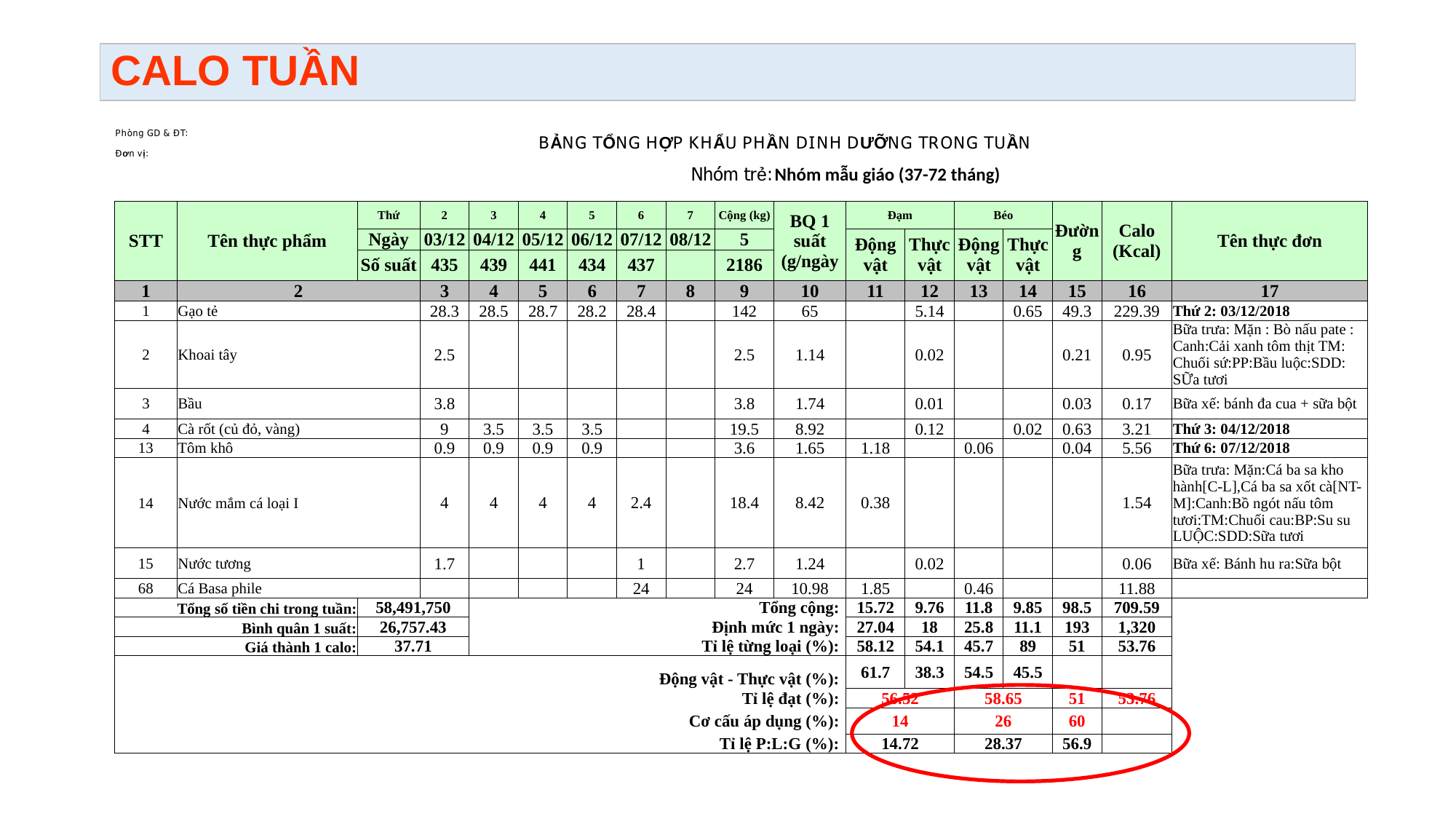

# CALO TUẦN
| Phòng GD & ĐT: |  |  |  |  | BẢNG TỔNG HỢP KHẨU PHẦN DINH DƯỠNG TRONG TUẦN |  |  |  |  |  |  |  |  |  |  |  |  |  |
| --- | --- | --- | --- | --- | --- | --- | --- | --- | --- | --- | --- | --- | --- | --- | --- | --- | --- | --- |
| Đơn vị: |  |  |  |  |  |  |  |  |  |  |  |  |  |  |  |  |  |  |
|  |  |  |  |  |  |  |  |  | Nhóm trẻ: |  | Nhóm mẫu giáo (37-72 tháng) |  |  |  |  |  |  |  |
|  |  |  |  |  |  |  |  |  |  |  |  |  |  |  |  |  |  |  |
| STT | Tên thực phẩm |  | Thứ | 2 | 3 | 4 | 5 | 6 | 7 | Cộng (kg) | BQ 1 suất (g/ngày | Đạm |  | Béo |  | Đường | Calo (Kcal) | Tên thực đơn |
|  |  |  | Ngày | 03/12 | 04/12 | 05/12 | 06/12 | 07/12 | 08/12 | 5 |  | Động vật | Thực vật | Động vật | Thực vật |  |  |  |
|  |  |  | Số suất | 435 | 439 | 441 | 434 | 437 |  | 2186 |  |  |  |  |  |  |  |  |
| 1 | 2 |  |  | 3 | 4 | 5 | 6 | 7 | 8 | 9 | 10 | 11 | 12 | 13 | 14 | 15 | 16 | 17 |
| 1 | Gạo tẻ |  |  | 28.3 | 28.5 | 28.7 | 28.2 | 28.4 |  | 142 | 65 |  | 5.14 |  | 0.65 | 49.3 | 229.39 | Thứ 2: 03/12/2018 |
| 2 | Khoai tây |  |  | 2.5 |  |  |  |  |  | 2.5 | 1.14 |  | 0.02 |  |  | 0.21 | 0.95 | Bữa trưa: Mặn : Bò nấu pate : Canh:Cải xanh tôm thịt TM: Chuối sứ:PP:Bầu luộc:SDD: SỮa tươi |
| 3 | Bầu |  |  | 3.8 |  |  |  |  |  | 3.8 | 1.74 |  | 0.01 |  |  | 0.03 | 0.17 | Bữa xế: bánh đa cua + sữa bột |
| 4 | Cà rốt (củ đỏ, vàng) |  |  | 9 | 3.5 | 3.5 | 3.5 |  |  | 19.5 | 8.92 |  | 0.12 |  | 0.02 | 0.63 | 3.21 | Thứ 3: 04/12/2018 |
| 13 | Tôm khô |  |  | 0.9 | 0.9 | 0.9 | 0.9 |  |  | 3.6 | 1.65 | 1.18 |  | 0.06 |  | 0.04 | 5.56 | Thứ 6: 07/12/2018 |
| 14 | Nước mắm cá loại I |  |  | 4 | 4 | 4 | 4 | 2.4 |  | 18.4 | 8.42 | 0.38 |  |  |  |  | 1.54 | Bữa trưa: Mặn:Cá ba sa kho hành[C-L],Cá ba sa xốt cà[NT-M]:Canh:Bồ ngót nấu tôm tươi:TM:Chuối cau:BP:Su su LUỘC:SDD:Sữa tươi |
| 15 | Nước tương |  |  | 1.7 |  |  |  | 1 |  | 2.7 | 1.24 |  | 0.02 |  |  |  | 0.06 | Bữa xế: Bánh hu ra:Sữa bột |
| 68 | Cá Basa phile |  |  |  |  |  |  | 24 |  | 24 | 10.98 | 1.85 |  | 0.46 |  |  | 11.88 |  |
| Tổng số tiền chi trong tuần: |  |  | 58,491,750 |  |  |  |  |  | Tổng cộng: |  |  | 15.72 | 9.76 | 11.8 | 9.85 | 98.5 | 709.59 |  |
| Bình quân 1 suất: |  |  | 26,757.43 |  |  |  |  |  | Định mức 1 ngày: |  |  | 27.04 | 18 | 25.8 | 11.1 | 193 | 1,320 |  |
| Giá thành 1 calo: |  |  | 37.71 |  |  |  |  |  | Tỉ lệ từng loại (%): |  |  | 58.12 | 54.1 | 45.7 | 89 | 51 | 53.76 |  |
|  |  |  |  |  |  |  |  | Động vật - Thực vật (%): |  |  |  | 61.7 | 38.3 | 54.5 | 45.5 |  |  |  |
|  |  |  |  |  |  |  |  |  | Tỉ lệ đạt (%): |  |  | 56.52 |  | 58.65 |  | 51 | 53.76 |  |
|  |  |  |  |  |  |  |  |  | Cơ cấu áp dụng (%): |  |  | 14 |  | 26 |  | 60 |  |  |
|  |  |  |  |  |  |  |  |  | Tỉ lệ P:L:G (%): |  |  | 14.72 |  | 28.37 |  | 56.9 |  |  |